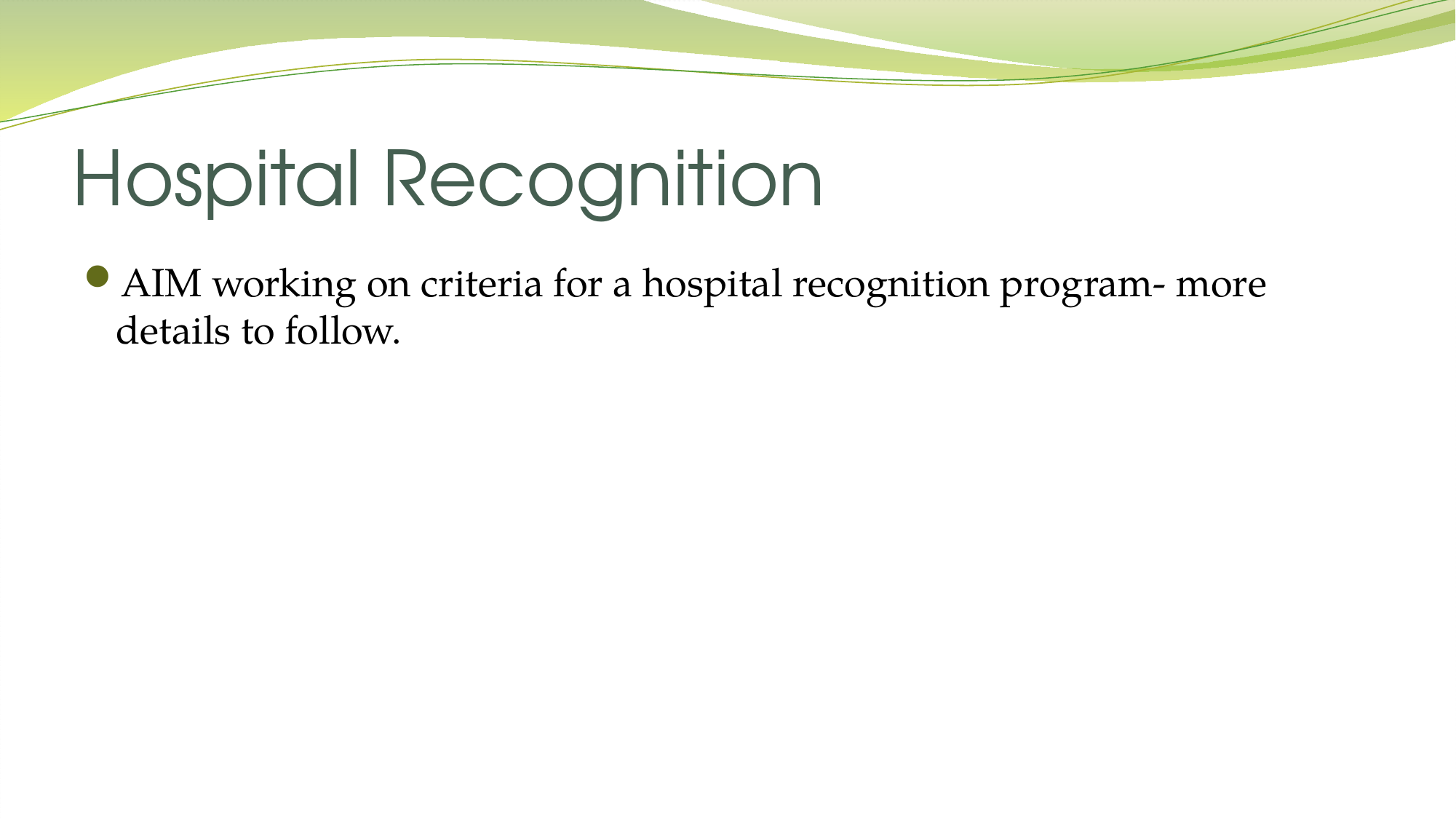

# Hospital Recognition
AIM working on criteria for a hospital recognition program- more details to follow.